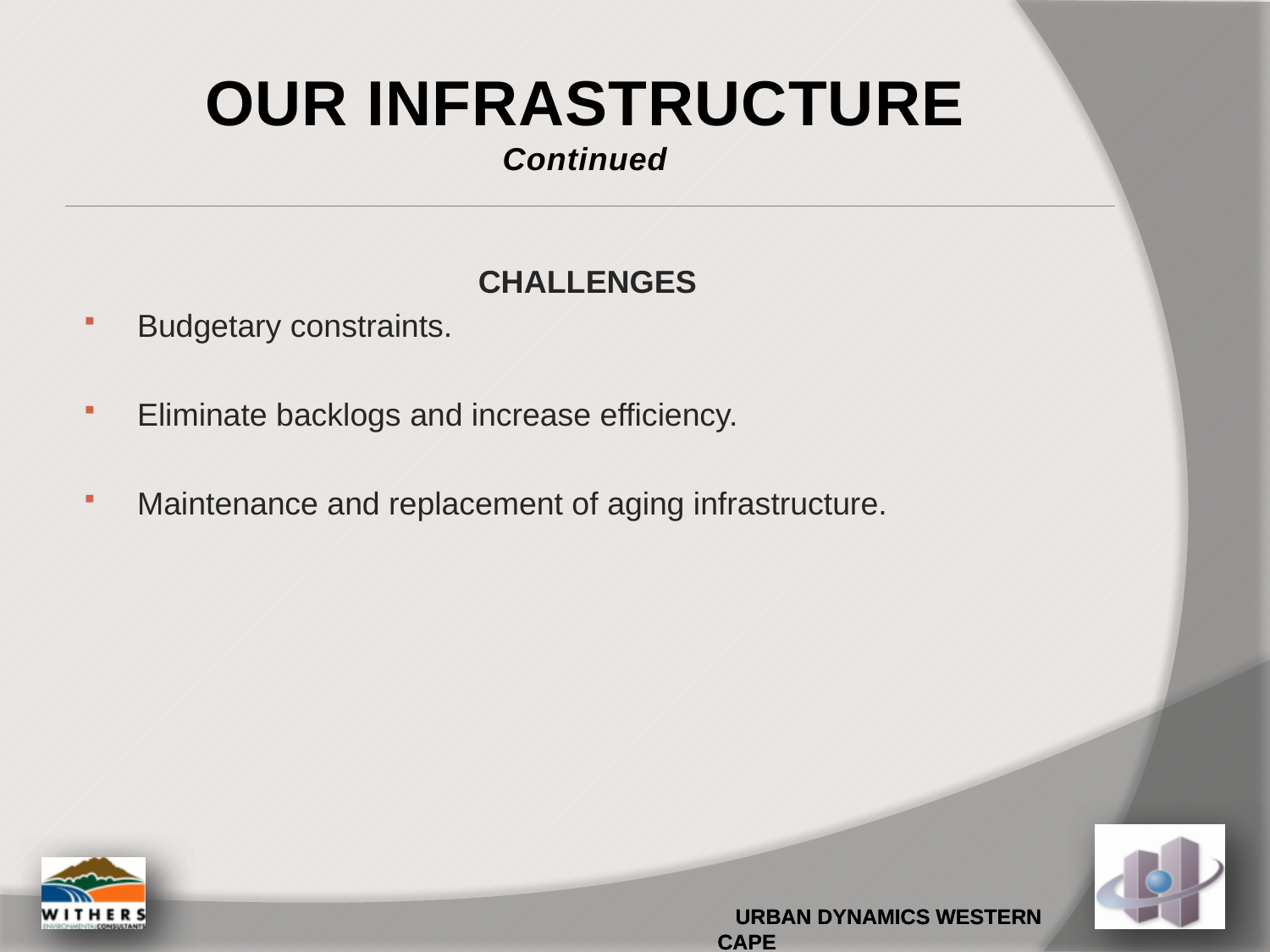

OUR INFRASTRUCTURE
Continued

CHALLENGES
Budgetary constraints.

Eliminate backlogs and increase efficiency.

Maintenance and replacement of aging infrastructure.